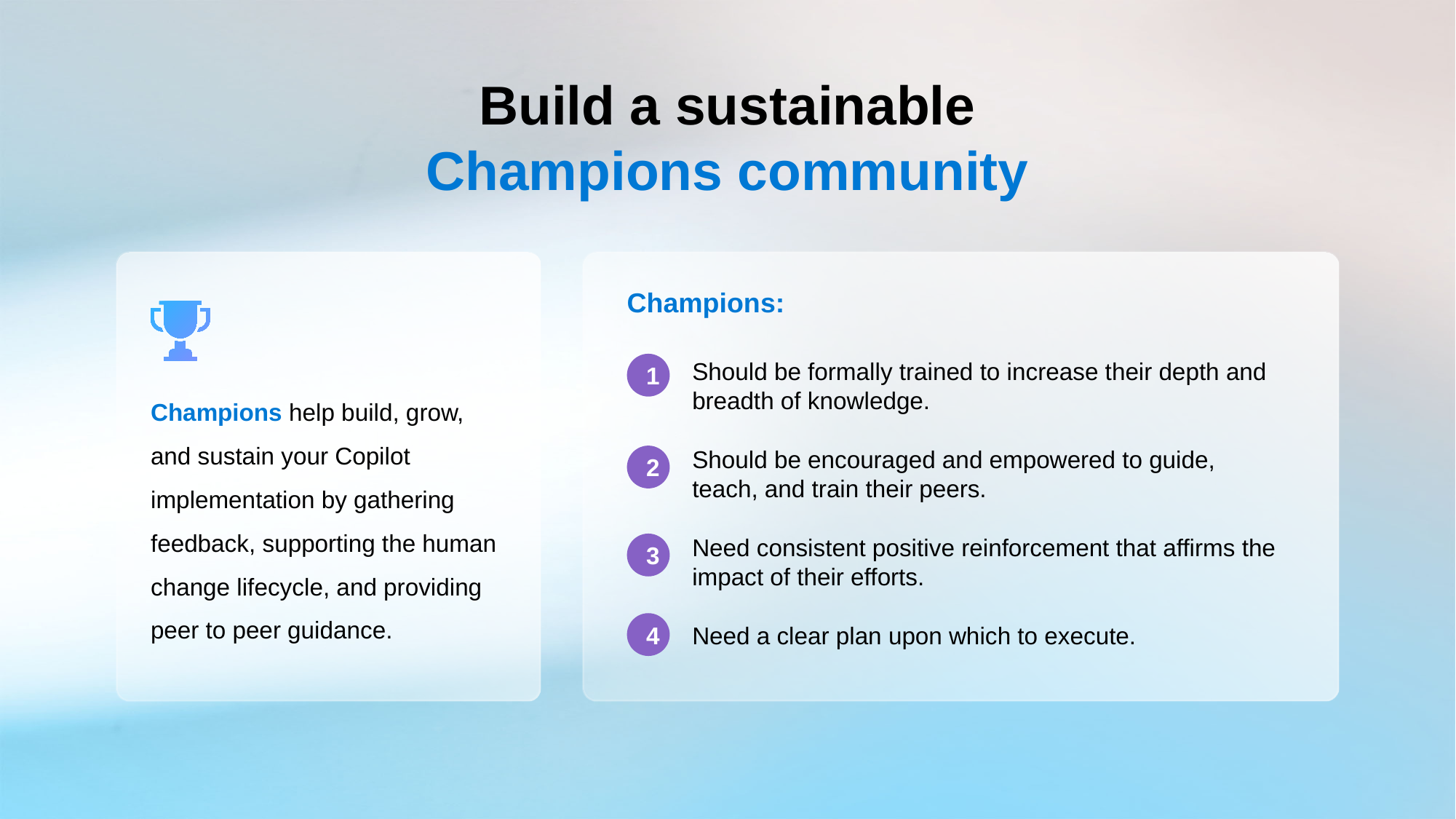

# Build a sustainable Champions community

Champions:

Should be formally trained to increase their depth and breadth of knowledge.
1
Champions help build, grow, and sustain your Copilot implementation by gathering feedback, supporting the human change lifecycle, and providing peer to peer guidance.
Should be encouraged and empowered to guide, teach, and train their peers.
2
Need consistent positive reinforcement that affirms the impact of their efforts.
3
4
Need a clear plan upon which to execute.